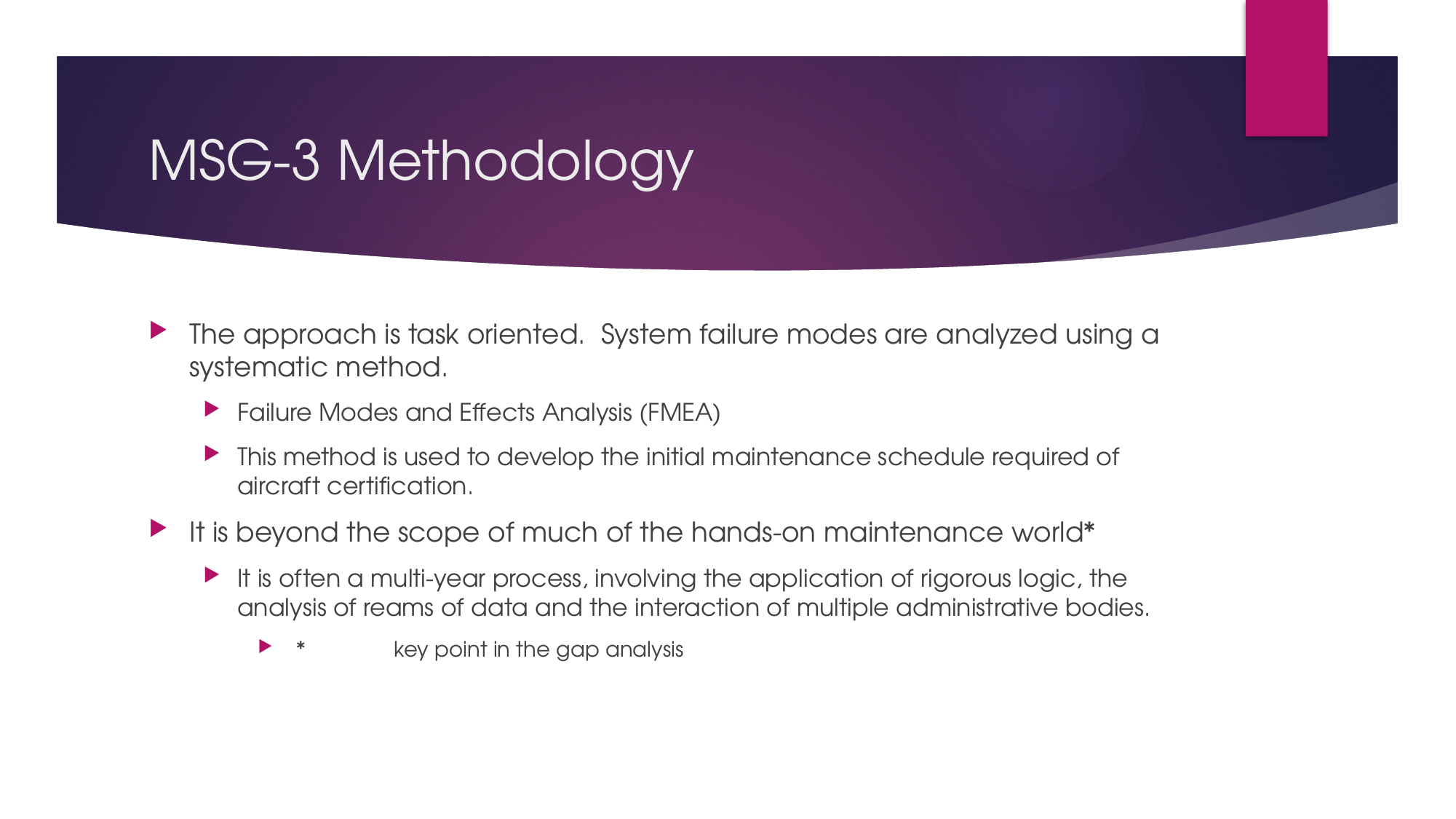

# MSG-3 Methodology
The approach is task oriented.  System failure modes are analyzed using a systematic method.
Failure Modes and Effects Analysis (FMEA)
This method is used to develop the initial maintenance schedule required of aircraft certification.
It is beyond the scope of much of the hands-on maintenance world*
It is often a multi-year process, involving the application of rigorous logic, the analysis of reams of data and the interaction of multiple administrative bodies.
  *	key point in the gap analysis